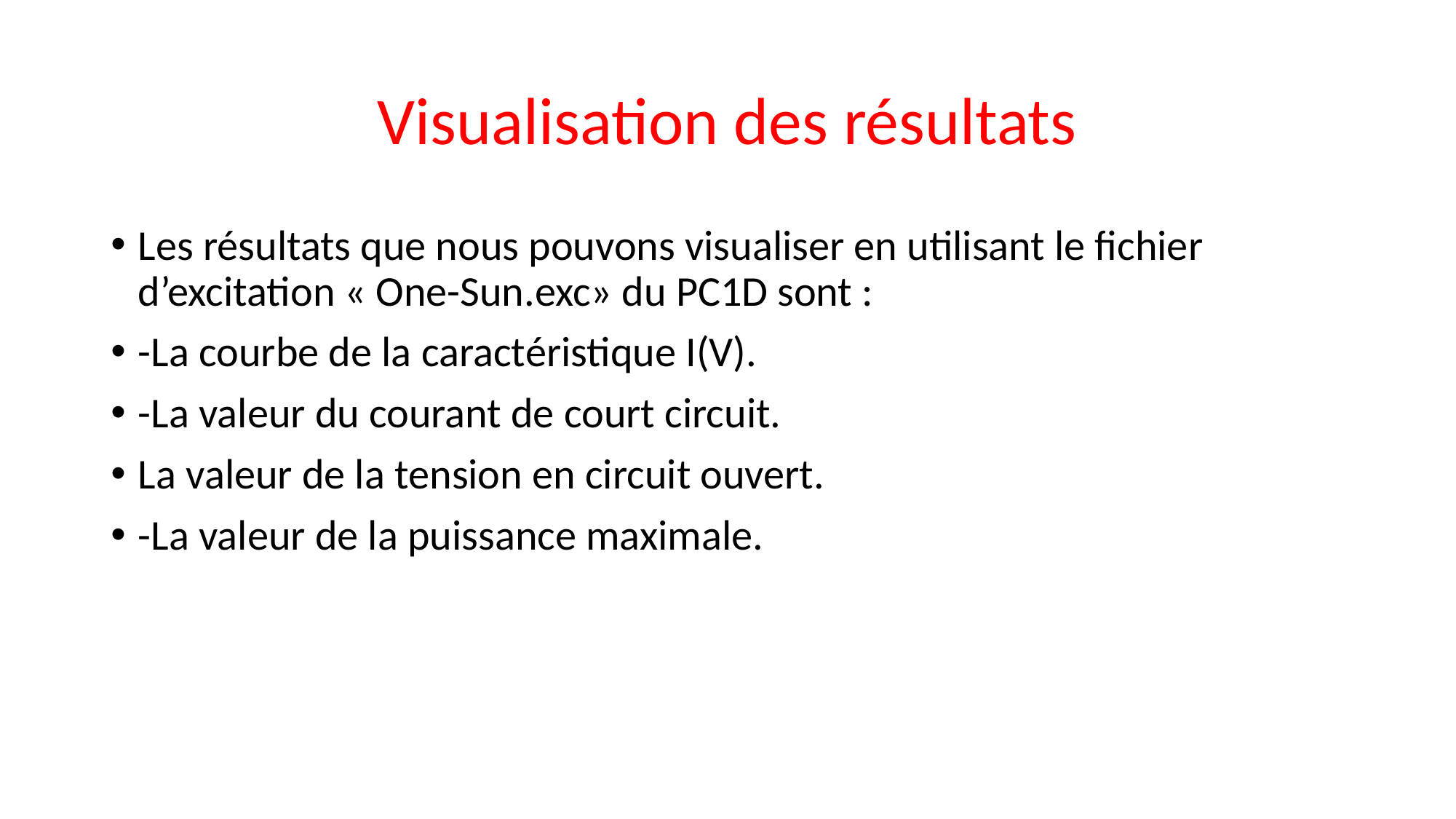

# Visualisation des résultats
Les résultats que nous pouvons visualiser en utilisant le fichier d’excitation « One-Sun.exc» du PC1D sont :
-La courbe de la caractéristique I(V).
-La valeur du courant de court circuit.
La valeur de la tension en circuit ouvert.
-La valeur de la puissance maximale.